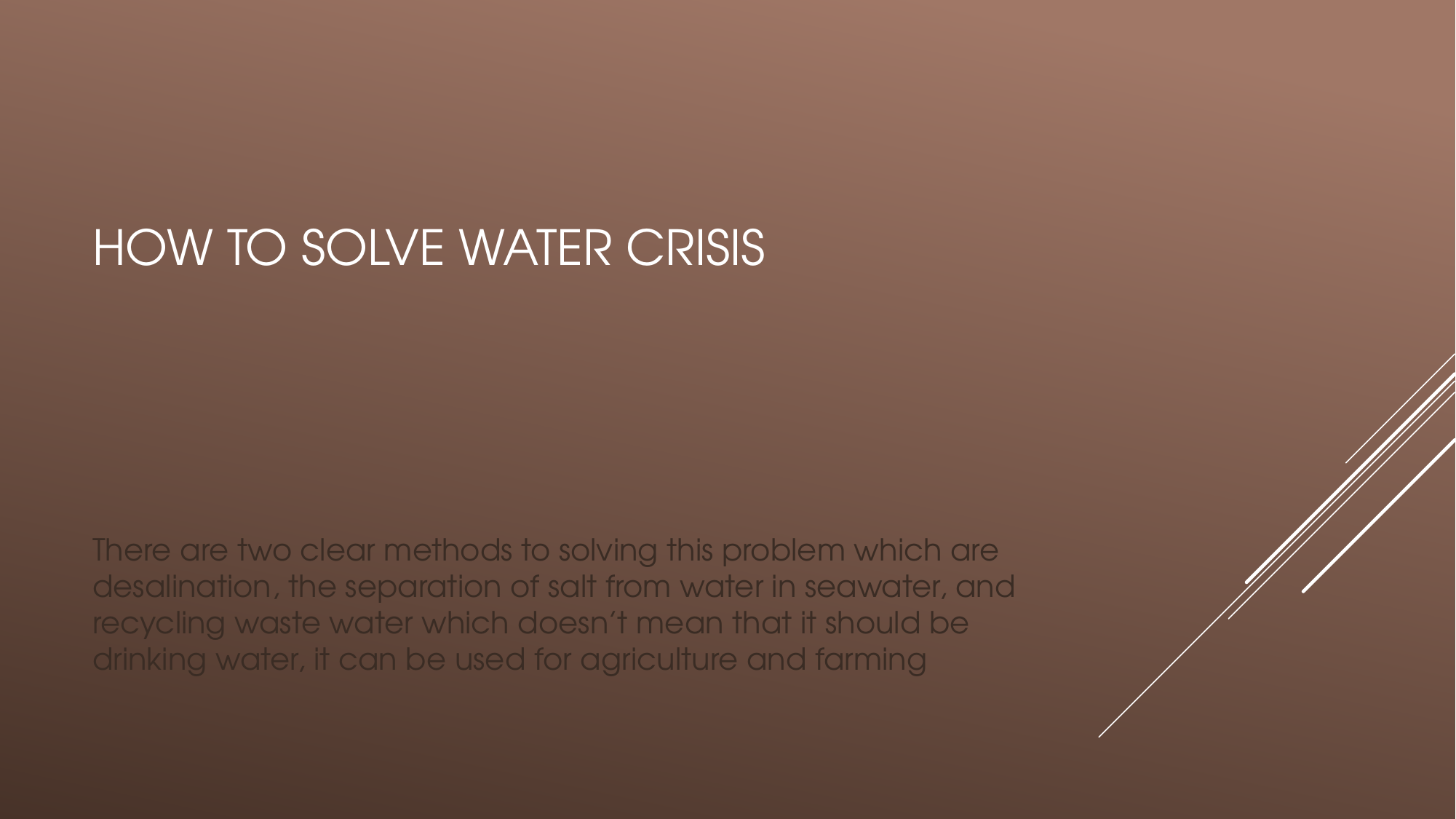

# How to solve water crisis
There are two clear methods to solving this problem which are desalination, the separation of salt from water in seawater, and recycling waste water which doesn’t mean that it should be drinking water, it can be used for agriculture and farming